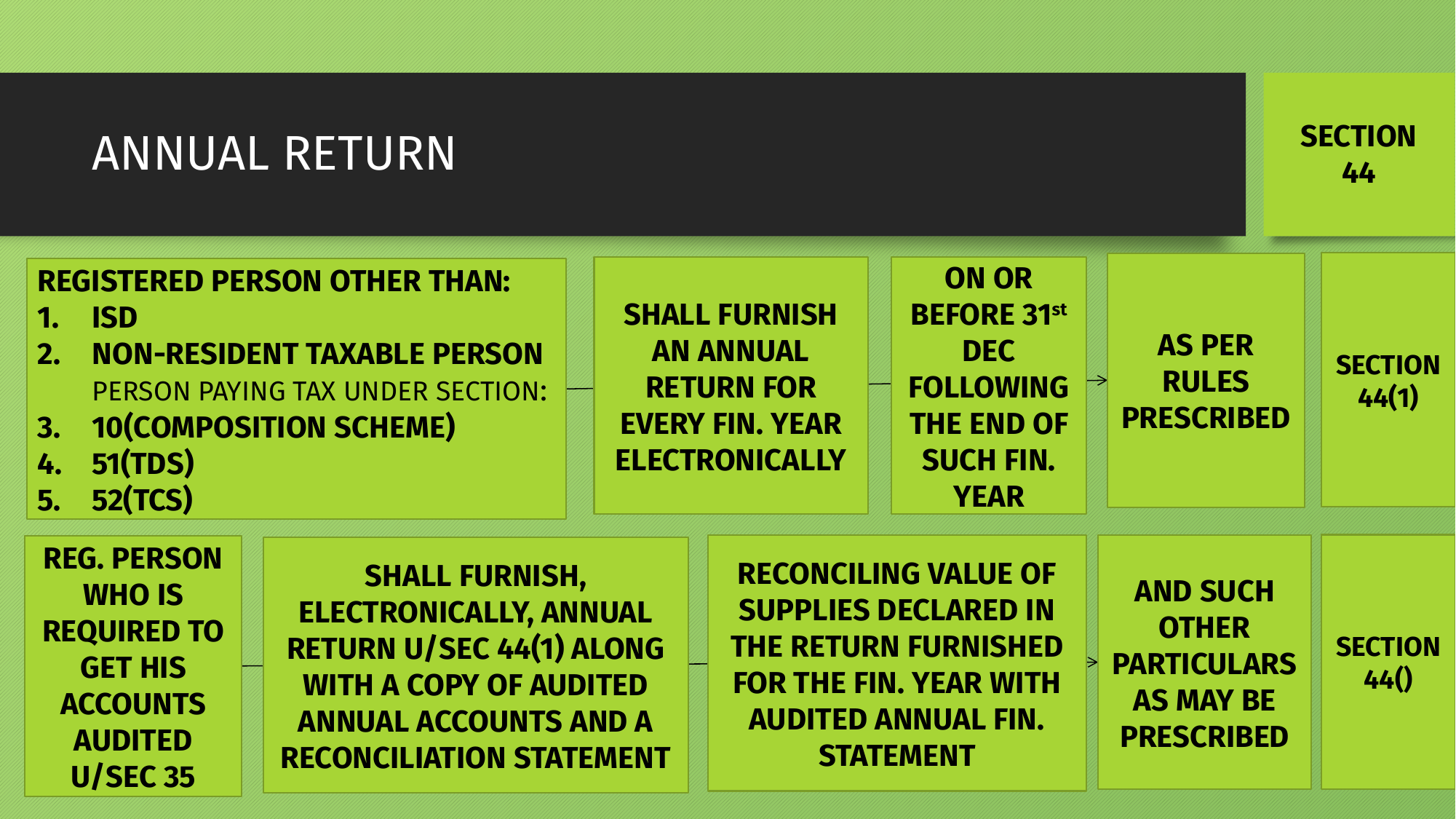

# ANNUAL RETURN
SECTION
44
SECTION
44(1)
AS PER RULES PRESCRIBED
SHALL FURNISH AN ANNUAL RETURN FOR EVERY FIN. YEAR ELECTRONICALLY
ON OR BEFORE 31st DEC FOLLOWING THE END OF SUCH FIN. YEAR

REGISTERED PERSON OTHER THAN:
ISD
NON-RESIDENT TAXABLE PERSON PERSON PAYING TAX UNDER SECTION:
10(COMPOSITION SCHEME)
51(TDS)
52(TCS)

SECTION
44()
RECONCILING VALUE OF SUPPLIES DECLARED IN THE RETURN FURNISHED FOR THE FIN. YEAR WITH AUDITED ANNUAL FIN. STATEMENT
AND SUCH OTHER PARTICULARS AS MAY BE PRESCRIBED
REG. PERSON WHO IS REQUIRED TO GET HIS ACCOUNTS AUDITED U/SEC 35
SHALL FURNISH, ELECTRONICALLY, ANNUAL RETURN U/SEC 44(1) ALONG WITH A COPY OF AUDITED ANNUAL ACCOUNTS AND A RECONCILIATION STATEMENT